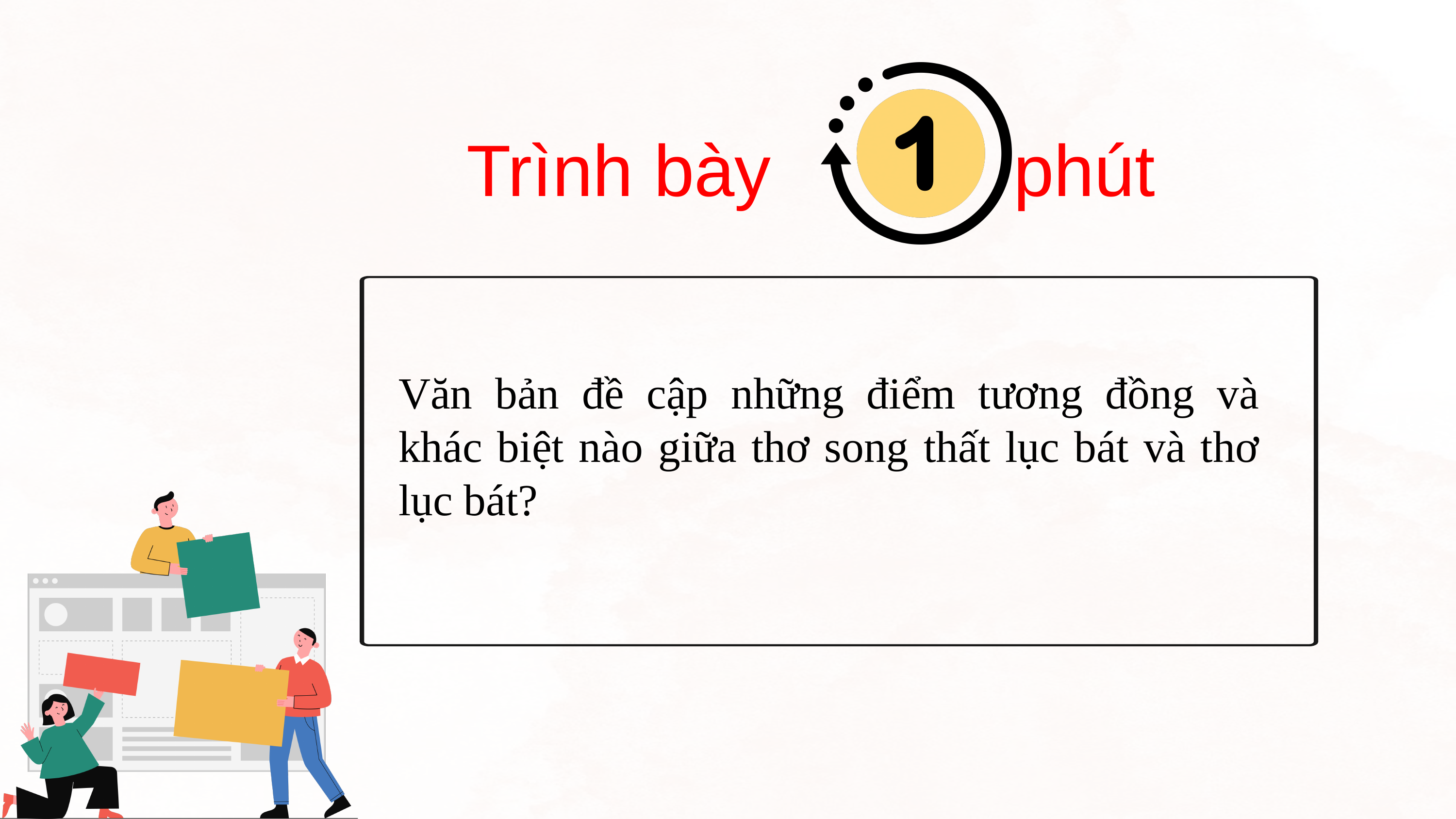

Trình bày            phút

Văn bản đề cập những điểm tương đồng và khác biệt nào giữa thơ song thất lục bát và thơ lục bát?